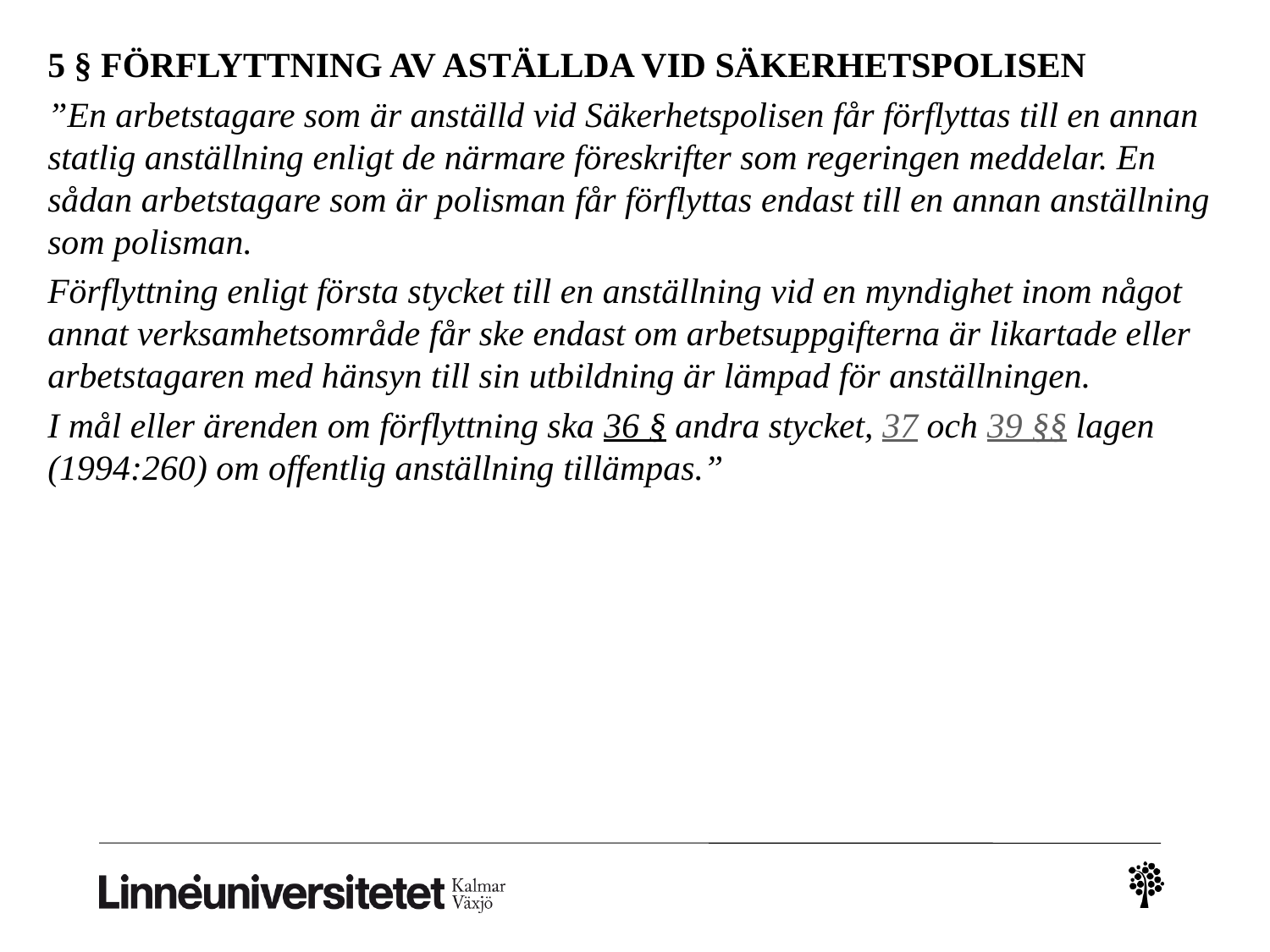

5 § FÖRFLYTTNING AV ASTÄLLDA VID SÄKERHETSPOLISEN
”En arbetstagare som är anställd vid Säkerhetspolisen får förflyttas till en annan statlig anställning enligt de närmare föreskrifter som regeringen meddelar. En sådan arbetstagare som är polisman får förflyttas endast till en annan anställning som polisman.
Förflyttning enligt första stycket till en anställning vid en myndighet inom något annat verksamhetsområde får ske endast om arbetsuppgifterna är likartade eller arbetstagaren med hänsyn till sin utbildning är lämpad för anställningen.
I mål eller ärenden om förflyttning ska 36 § andra stycket, 37 och 39 §§ lagen (1994:260) om offentlig anställning tillämpas.”